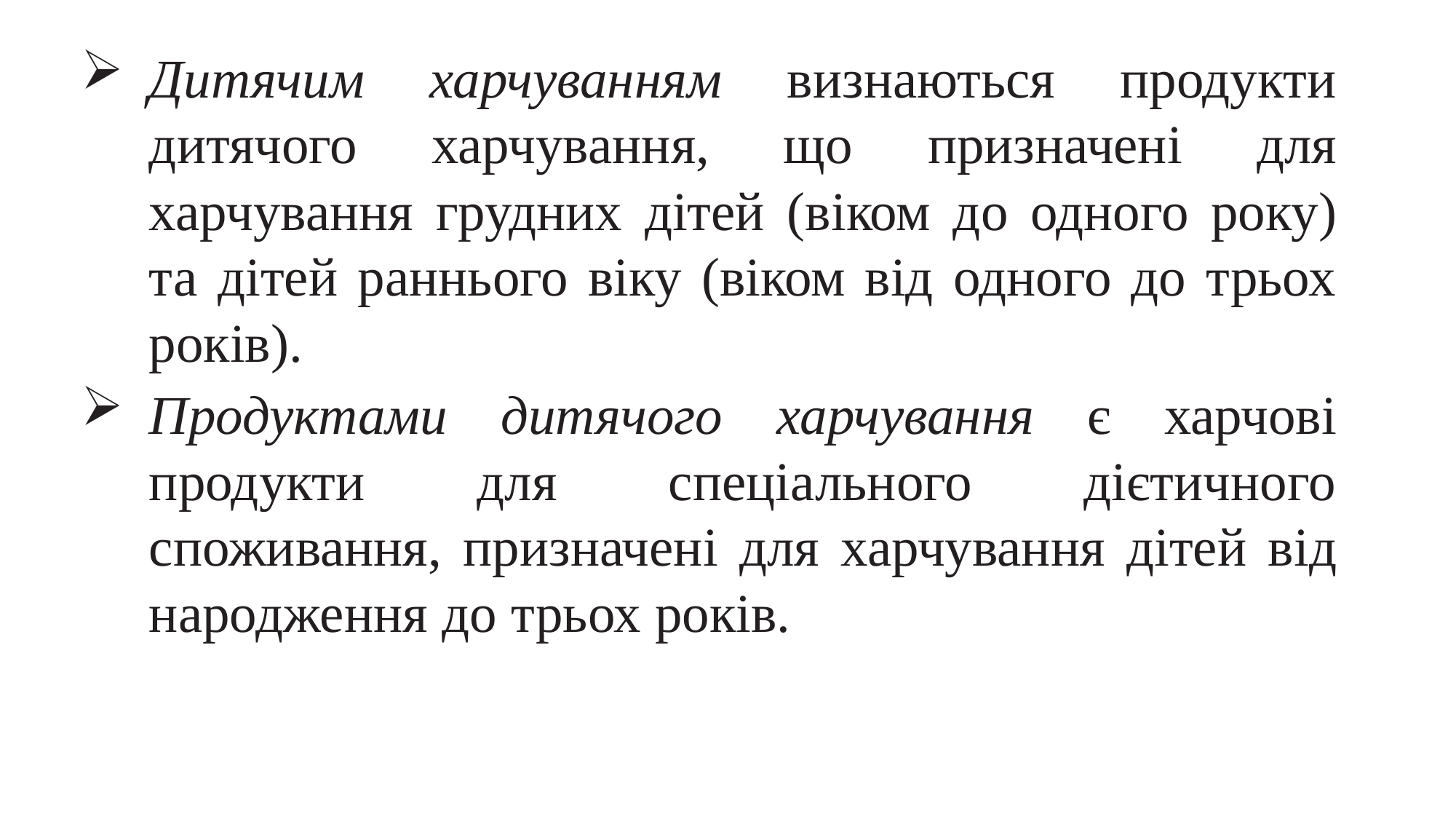

Дитячим харчуванням визнаються продукти дитячого харчування, що призначені для харчування грудних дітей (віком до одного року) та дітей раннього віку (віком від одного до трьох років).
Продуктами дитячого харчування є харчові продукти для спеціального дієтичного споживання, призначені для харчування дітей від народження до трьох років.